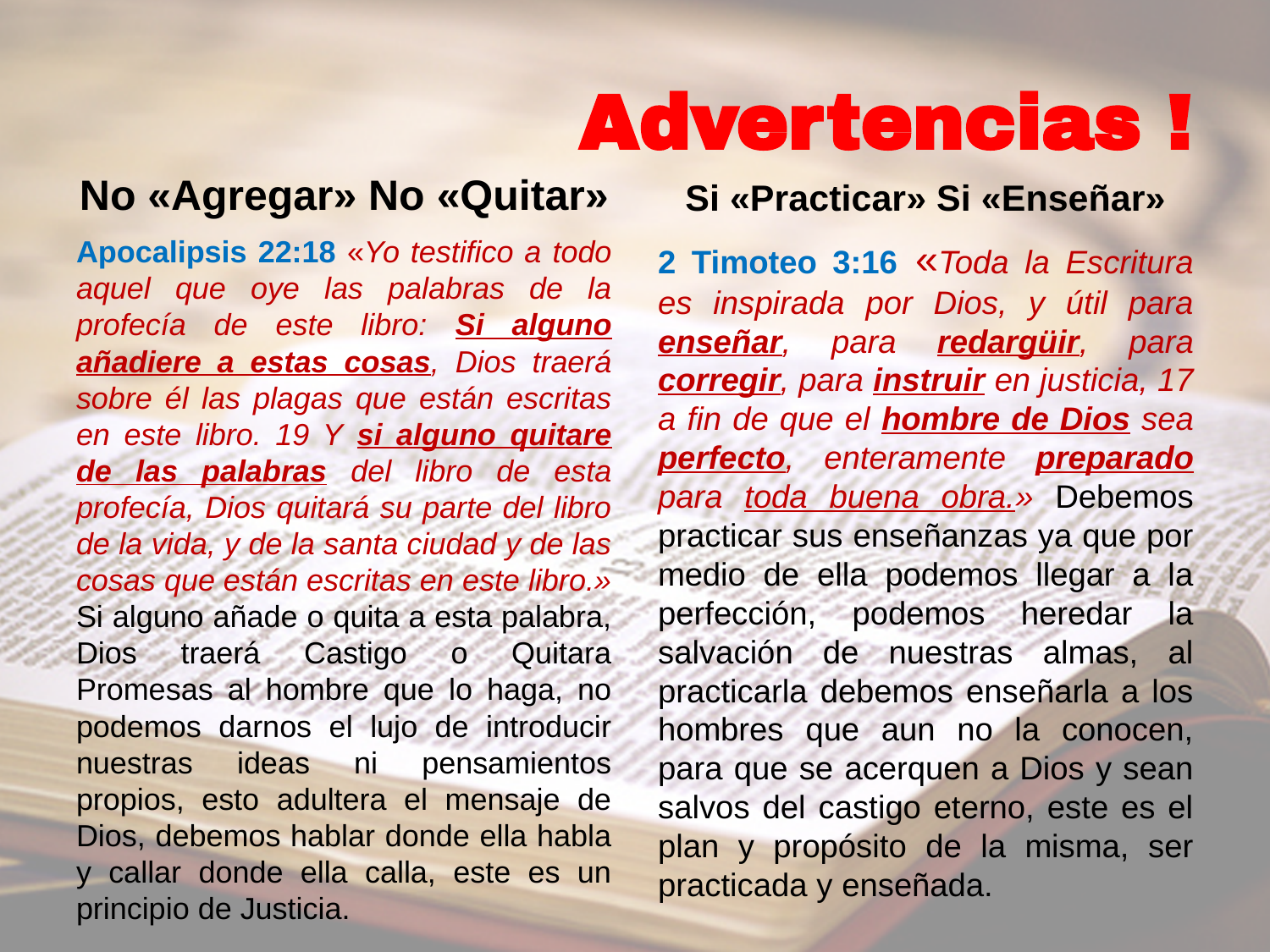

# Advertencias !
No «Agregar» No «Quitar»
Si «Practicar» Si «Enseñar»
Apocalipsis 22:18 «Yo testifico a todo aquel que oye las palabras de la profecía de este libro: Si alguno añadiere a estas cosas, Dios traerá sobre él las plagas que están escritas en este libro. 19 Y si alguno quitare de las palabras del libro de esta profecía, Dios quitará su parte del libro de la vida, y de la santa ciudad y de las cosas que están escritas en este libro.» Si alguno añade o quita a esta palabra, Dios traerá Castigo o Quitara Promesas al hombre que lo haga, no podemos darnos el lujo de introducir nuestras ideas ni pensamientos propios, esto adultera el mensaje de Dios, debemos hablar donde ella habla y callar donde ella calla, este es un principio de Justicia.
2 Timoteo 3:16 «Toda la Escritura es inspirada por Dios, y útil para enseñar, para redargüir, para corregir, para instruir en justicia, 17 a fin de que el hombre de Dios sea perfecto, enteramente preparado para toda buena obra.» Debemos practicar sus enseñanzas ya que por medio de ella podemos llegar a la perfección, podemos heredar la salvación de nuestras almas, al practicarla debemos enseñarla a los hombres que aun no la conocen, para que se acerquen a Dios y sean salvos del castigo eterno, este es el plan y propósito de la misma, ser practicada y enseñada.